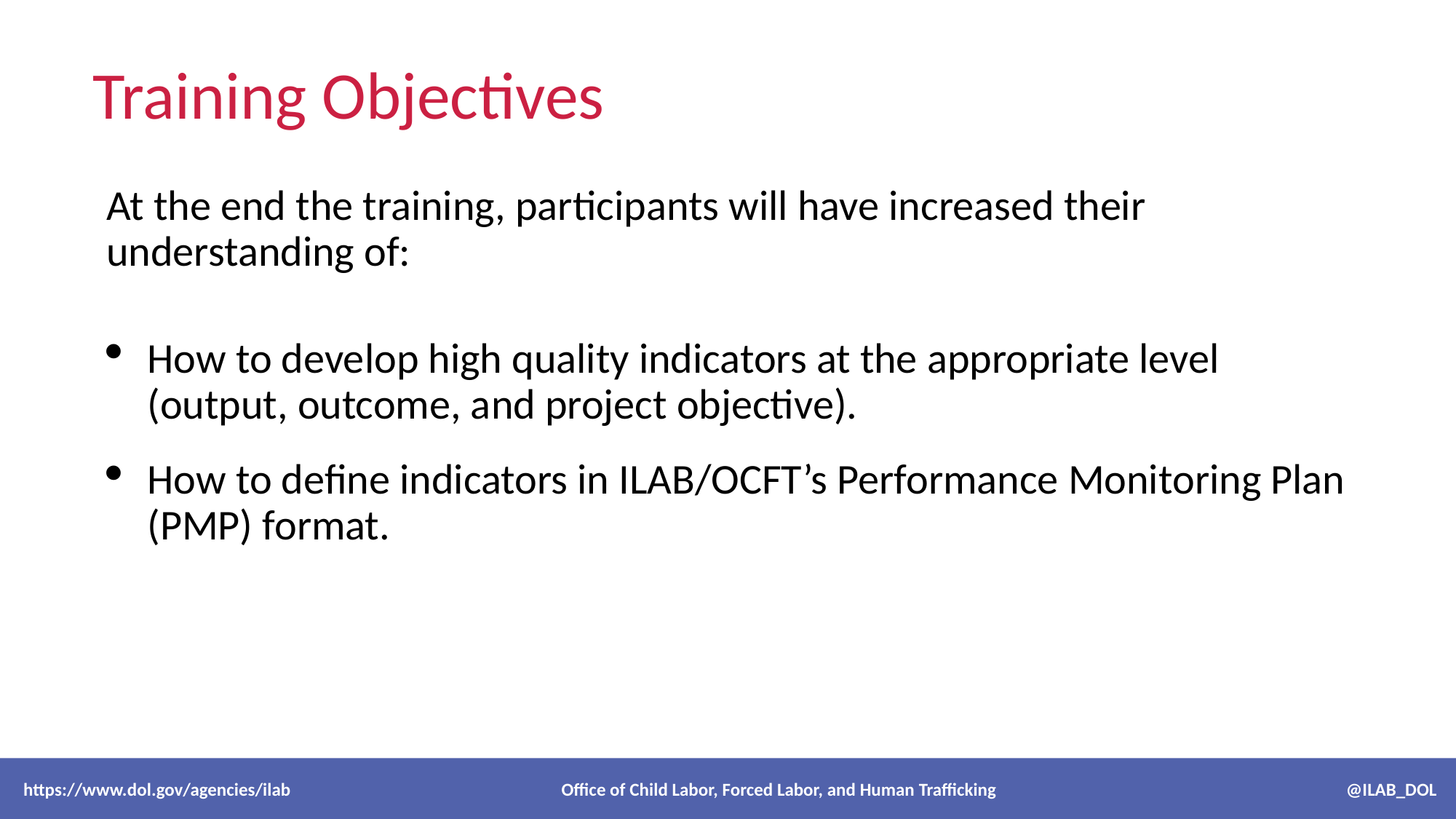

# Training Objectives
At the end the training, participants will have increased their understanding of:

How to develop high quality indicators at the appropriate level (output, outcome, and project objective).

How to define indicators in ILAB/OCFT’s Performance Monitoring Plan (PMP) format.

   https://www.dol.gov/agencies/ilab                                                                 Office of Child Labor, Forced Labor, and Human Trafficking                                                                                    @ILAB_DOL